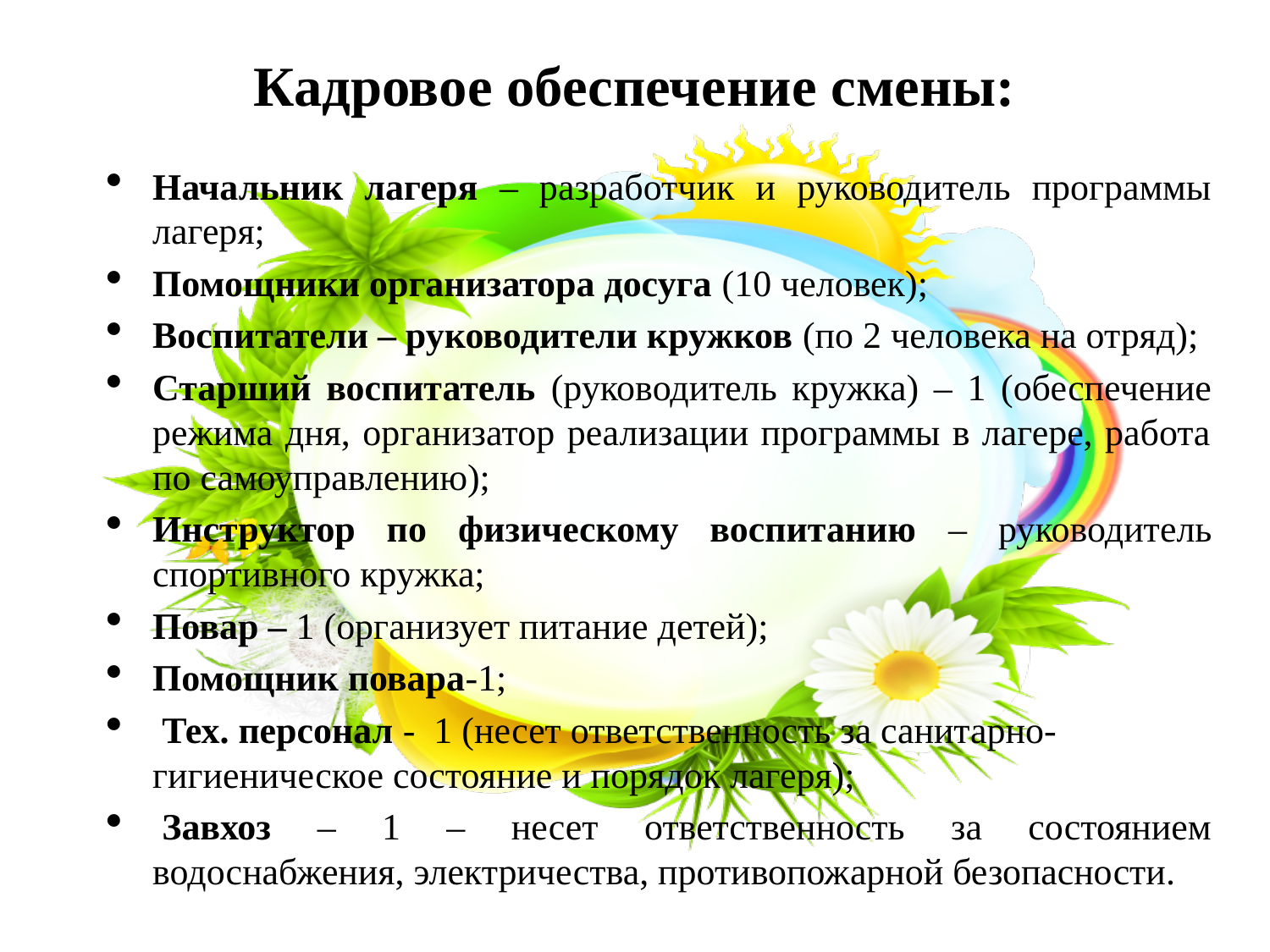

# Кадровое обеспечение смены:
Начальник лагеря – разработчик и руководитель программы лагеря;
Помощники организатора досуга (10 человек);
Воспитатели – руководители кружков (по 2 человека на отряд);
Старший воспитатель (руководитель кружка) – 1 (обеспечение режима дня, организатор реализации программы в лагере, работа по самоуправлению);
Инструктор по физическому воспитанию – руководитель спортивного кружка;
Повар – 1 (организует питание детей);
Помощник повара-1;
 Тех. персонал -  1 (несет ответственность за санитарно-гигиеническое состояние и порядок лагеря);
 Завхоз – 1 – несет ответственность за состоянием водоснабжения, электричества, противопожарной безопасности.